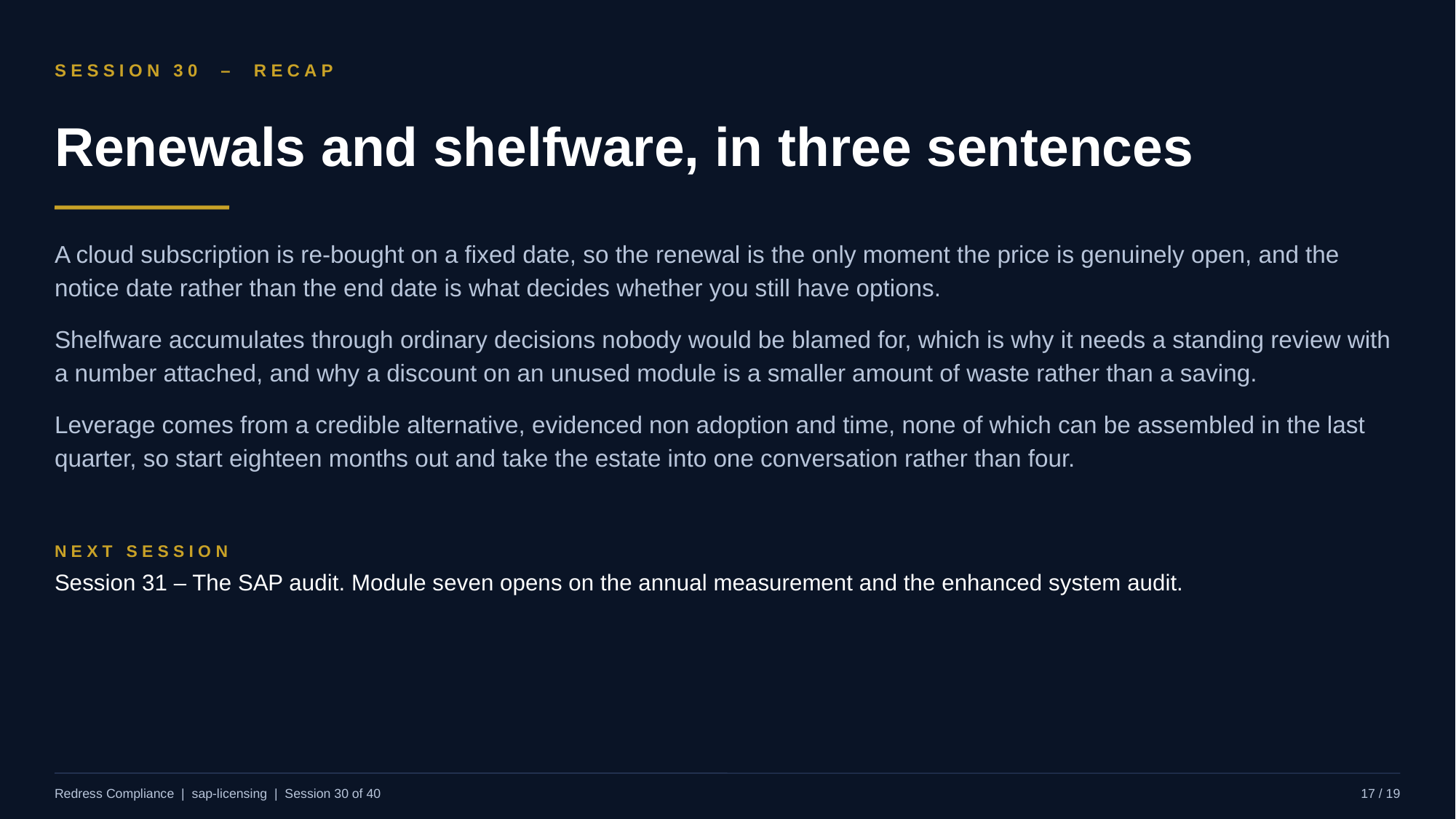

SESSION 30  –  RECAP
Renewals and shelfware, in three sentences

A cloud subscription is re-bought on a fixed date, so the renewal is the only moment the price is genuinely open, and the notice date rather than the end date is what decides whether you still have options.
Shelfware accumulates through ordinary decisions nobody would be blamed for, which is why it needs a standing review with a number attached, and why a discount on an unused module is a smaller amount of waste rather than a saving.
Leverage comes from a credible alternative, evidenced non adoption and time, none of which can be assembled in the last quarter, so start eighteen months out and take the estate into one conversation rather than four.
NEXT SESSION
Session 31 – The SAP audit. Module seven opens on the annual measurement and the enhanced system audit.

Redress Compliance  |  sap-licensing  |  Session 30 of 40
17 / 19